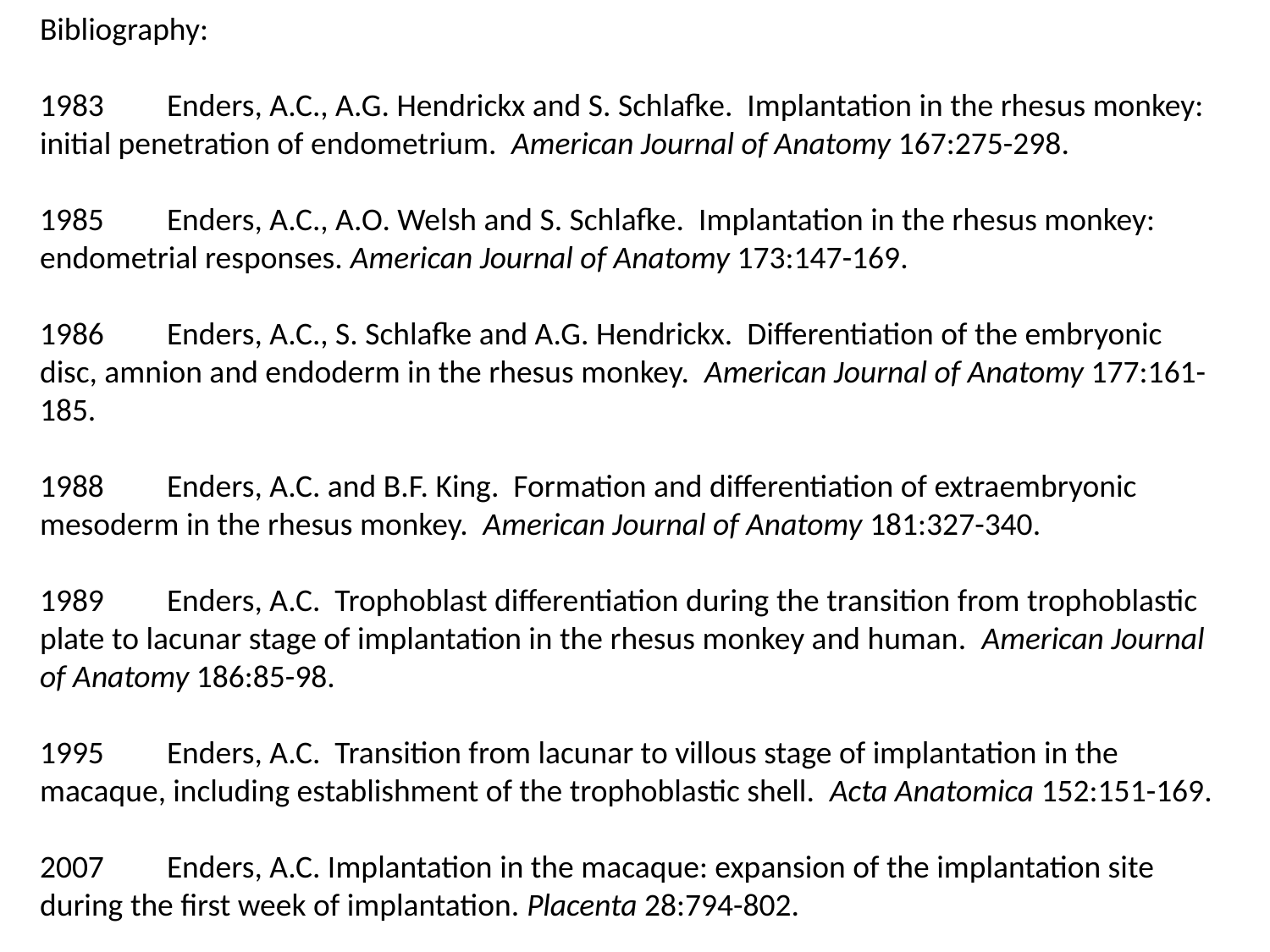

Bibliography:

1983	Enders, A.C., A.G. Hendrickx and S. Schlafke.  Implantation in the rhesus monkey: initial penetration of endometrium.  American Journal of Anatomy 167:275-298.

1985	Enders, A.C., A.O. Welsh and S. Schlafke.  Implantation in the rhesus monkey: endometrial responses. American Journal of Anatomy 173:147-169.

1986	Enders, A.C., S. Schlafke and A.G. Hendrickx.  Differentiation of the embryonic disc, amnion and endoderm in the rhesus monkey.  American Journal of Anatomy 177:161-185.

1988	Enders, A.C. and B.F. King.  Formation and differentiation of extraembryonic mesoderm in the rhesus monkey.  American Journal of Anatomy 181:327-340.

1989	Enders, A.C.  Trophoblast differentiation during the transition from trophoblastic plate to lacunar stage of implantation in the rhesus monkey and human.  American Journal of Anatomy 186:85-98.

1995	Enders, A.C.  Transition from lacunar to villous stage of implantation in the macaque, including establishment of the trophoblastic shell.  Acta Anatomica 152:151-169.

2007	Enders, A.C. Implantation in the macaque: expansion of the implantation site during the first week of implantation. Placenta 28:794-802.